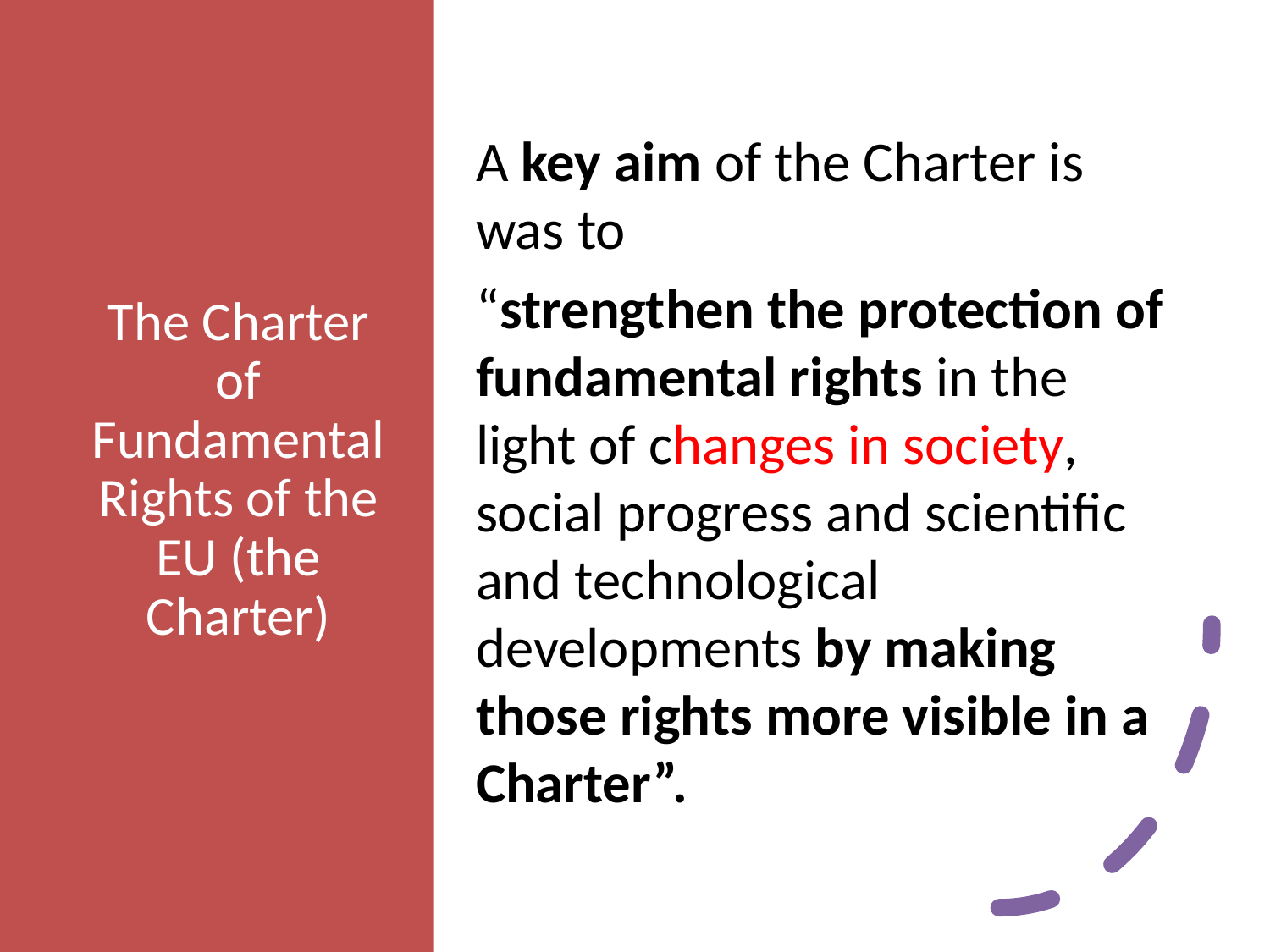

# The Charter of Fundamental Rights of the EU (the Charter)
A key aim of the Charter is was to
“strengthen the protection of fundamental rights in the light of changes in society, social progress and scientific and technological developments by making those rights more visible in a Charter”.